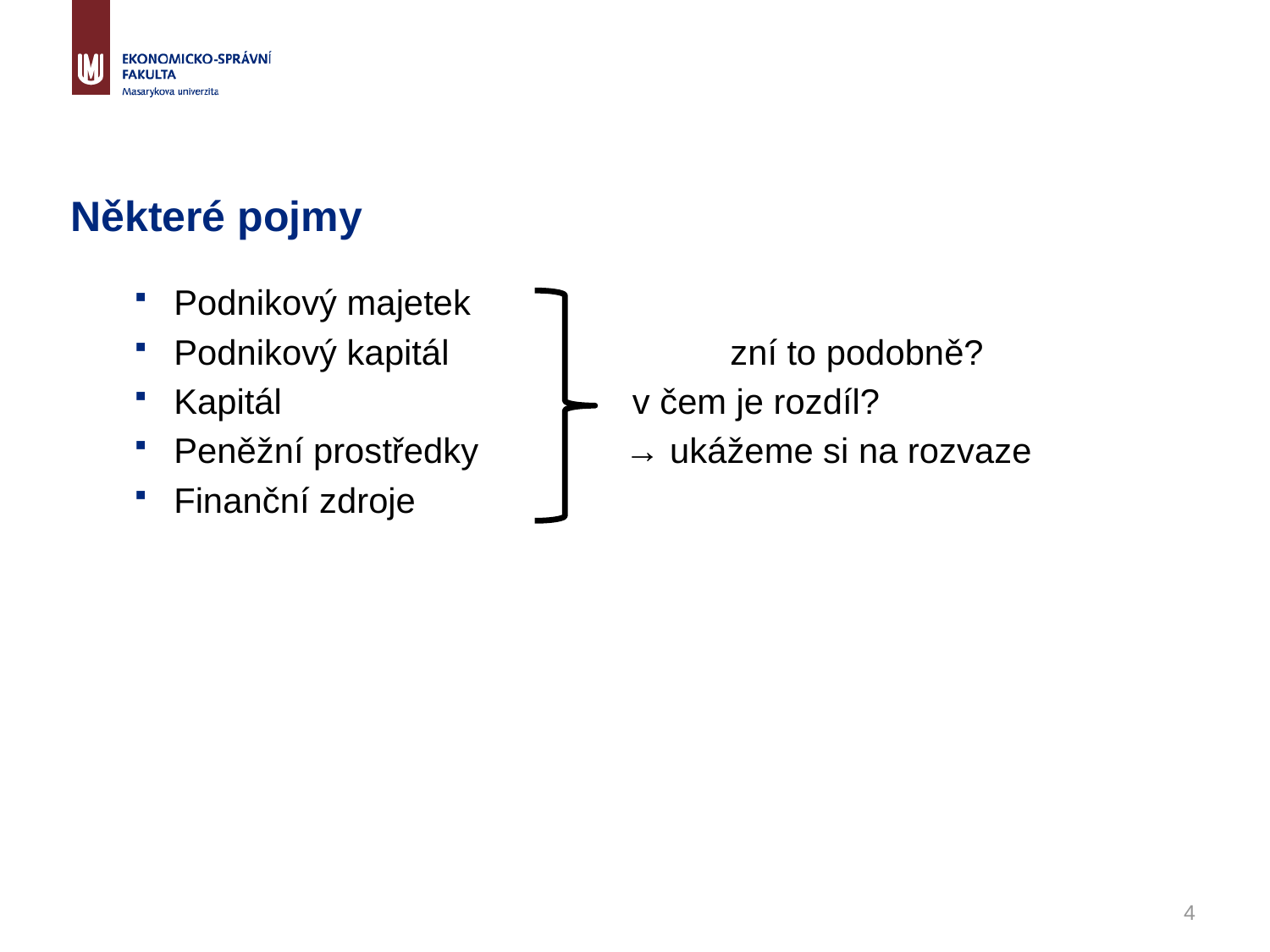

# Některé pojmy
Podnikový majetek
Podnikový kapitál	                  zní to podobně?
Kapitál                                    v čem je rozdíl?
Peněžní prostředky               → ukážeme si na rozvaze
Finanční zdroje

4